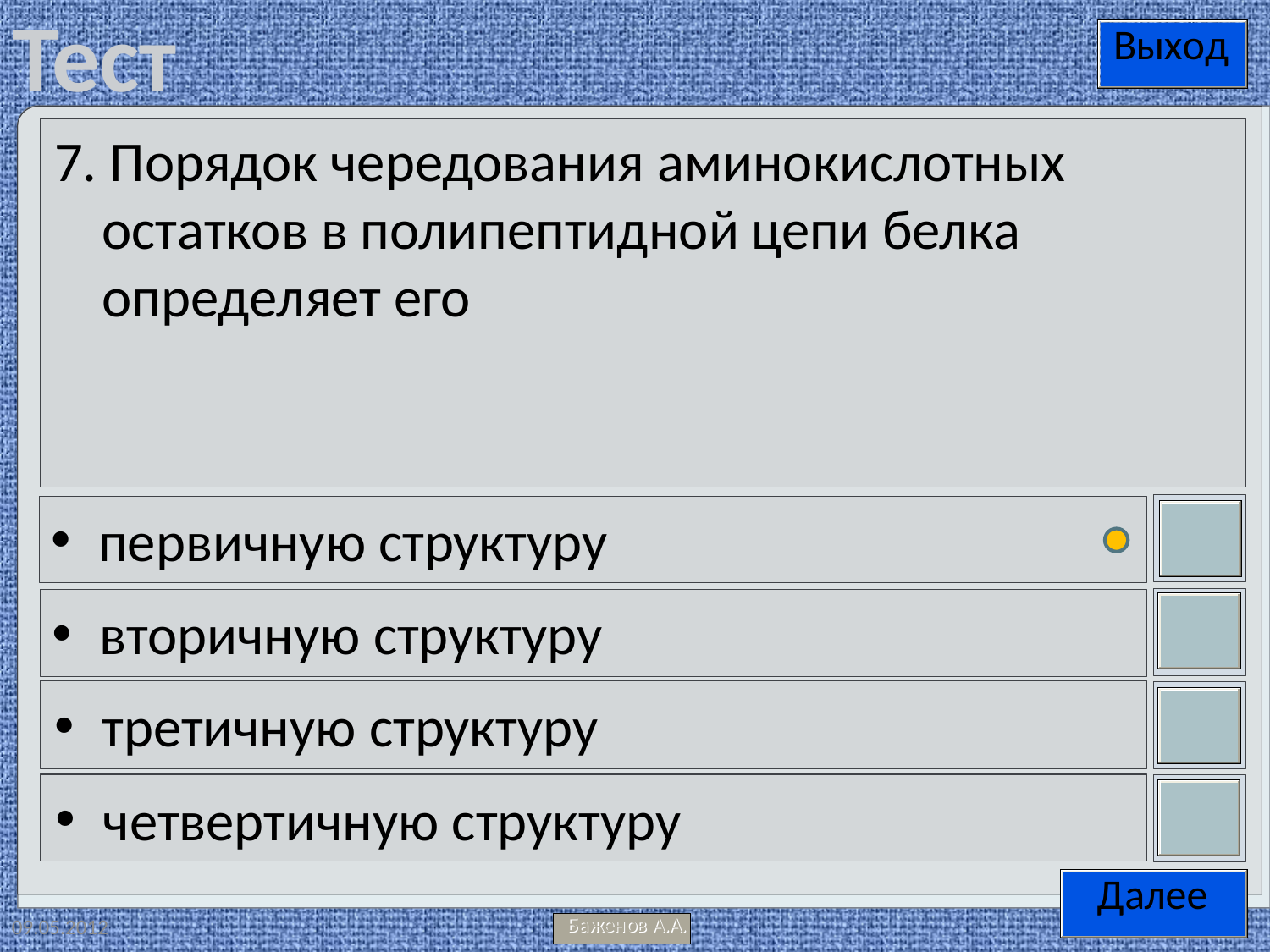

7. Порядок чередования аминокислотных остатков в полипептидной цепи белка определяет его
первичную структуру
вторичную структуру

третичную структуру

четвертичную структуру

09.05.2012